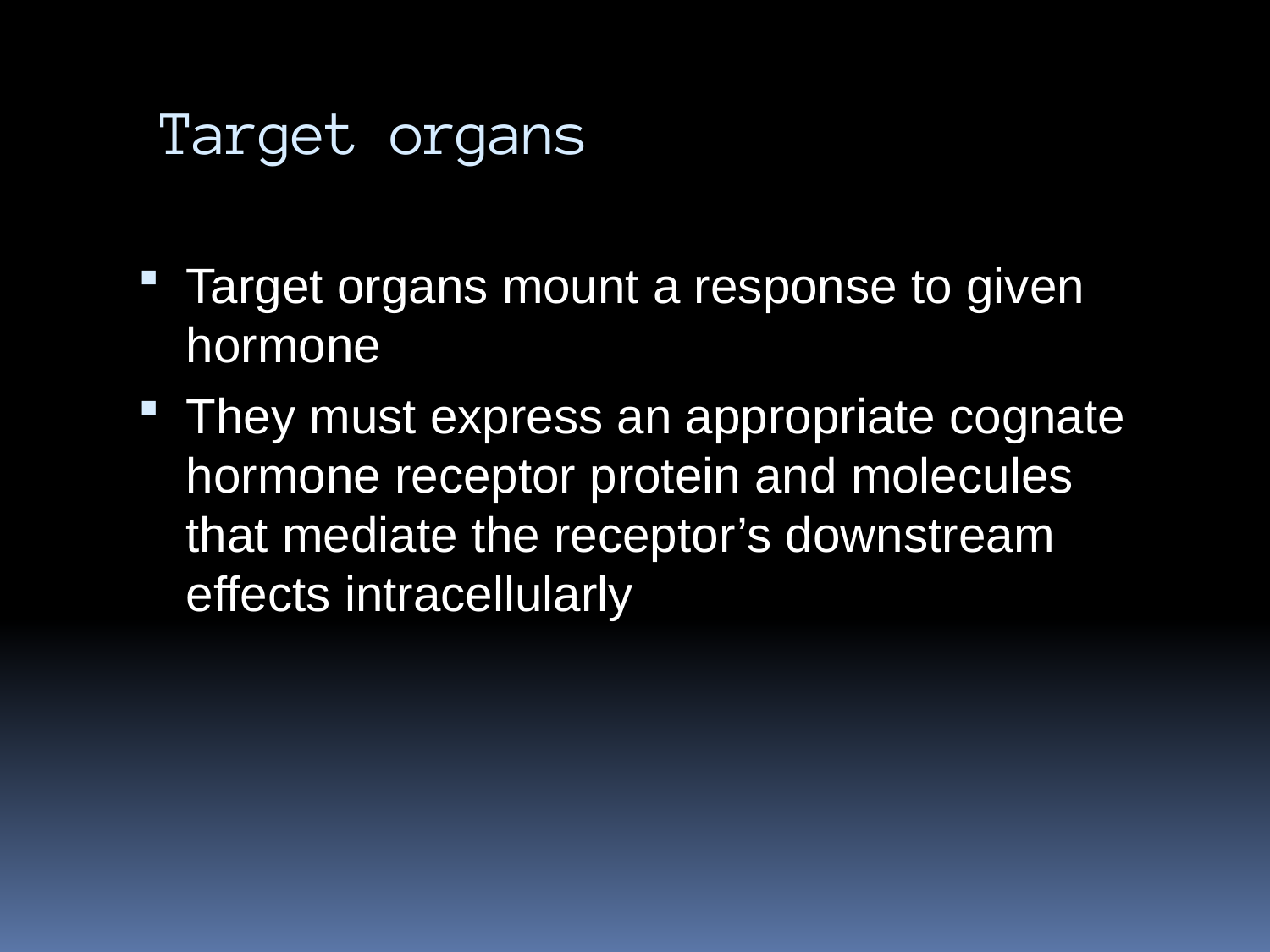

Target organs
Target organs mount a response to given hormone
They must express an appropriate cognate hormone receptor protein and molecules that mediate the receptor’s downstream effects intracellularly